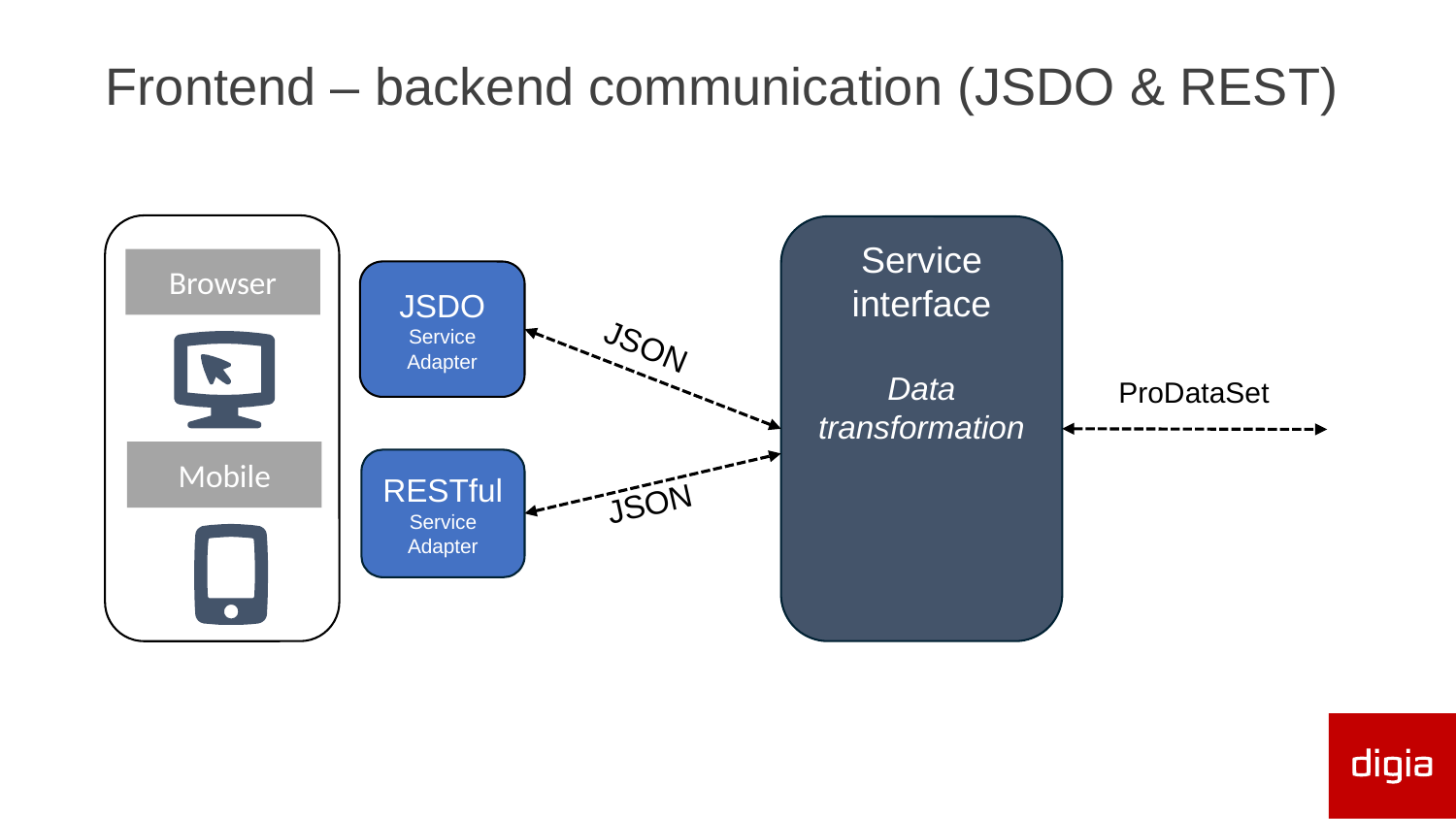

# Frontend – backend communication (JSDO & REST)

Service interface

Data transformation

Browser
JSDO
Service Adapter
JSON

ProDataSet
Mobile
RESTful
Service Adapter
JSON